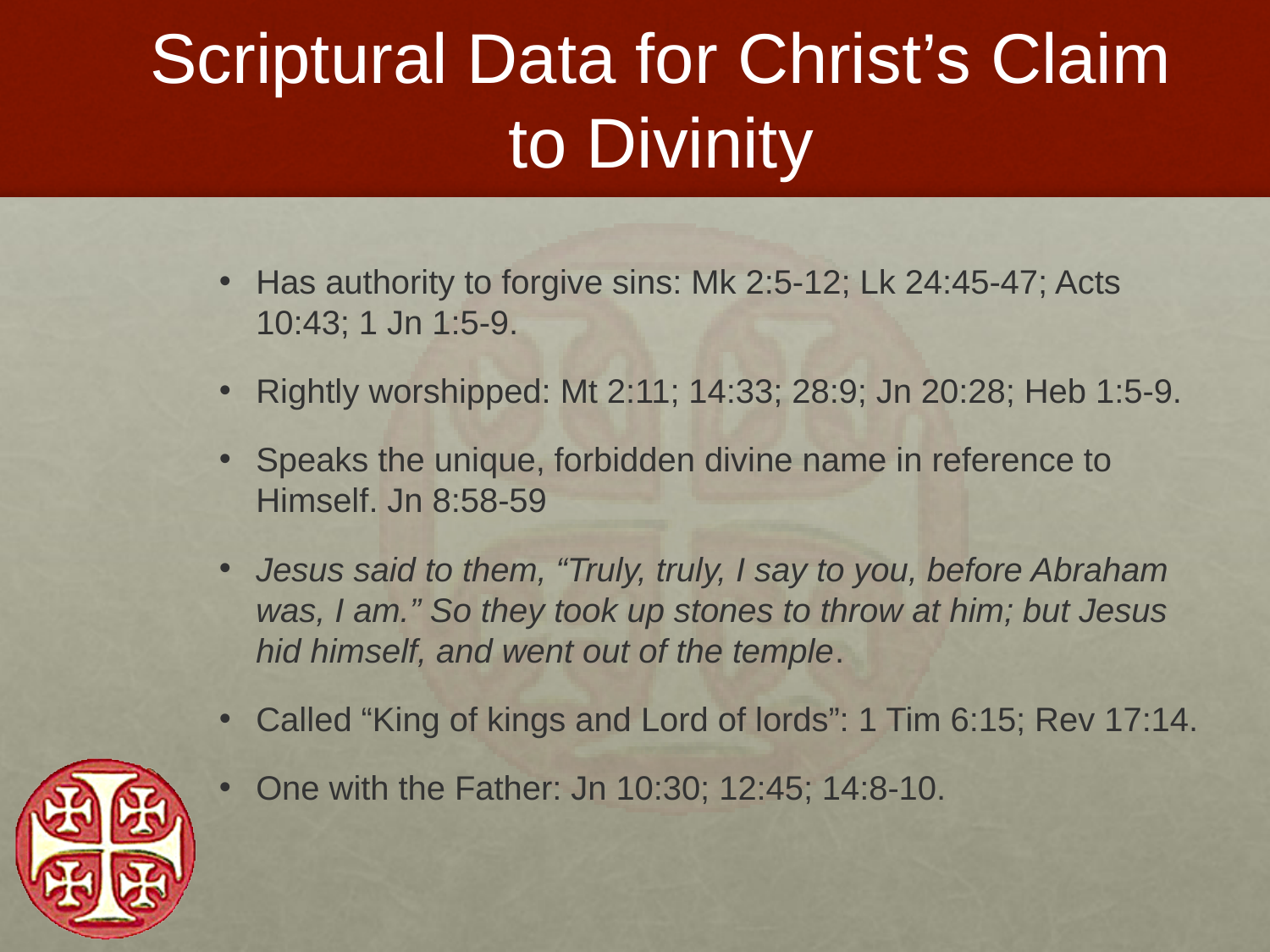

# Scriptural Data for Christ’s Claim to Divinity
Has authority to forgive sins: Mk 2:5-12; Lk 24:45-47; Acts 10:43; 1 Jn 1:5-9.
Rightly worshipped: Mt 2:11; 14:33; 28:9; Jn 20:28; Heb 1:5-9.
Speaks the unique, forbidden divine name in reference to Himself. Jn 8:58-59
Jesus said to them, “Truly, truly, I say to you, before Abraham was, I am.” So they took up stones to throw at him; but Jesus hid himself, and went out of the temple.
Called “King of kings and Lord of lords”: 1 Tim 6:15; Rev 17:14.
One with the Father: Jn 10:30; 12:45; 14:8-10.